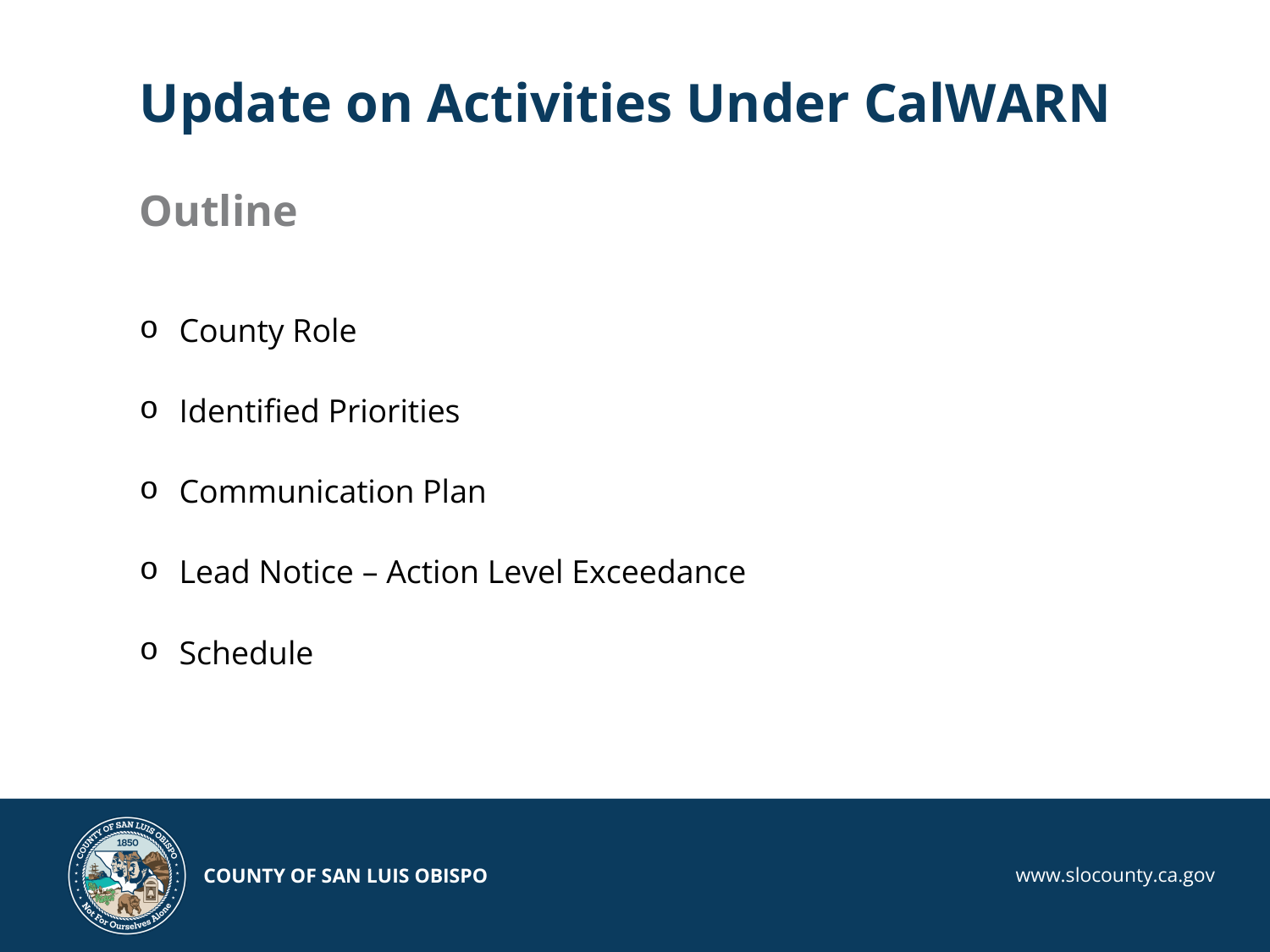

Update on Activities Under CalWARN

Outline

County Role
Identified Priorities
Communication Plan
Lead Notice – Action Level Exceedance
Schedule